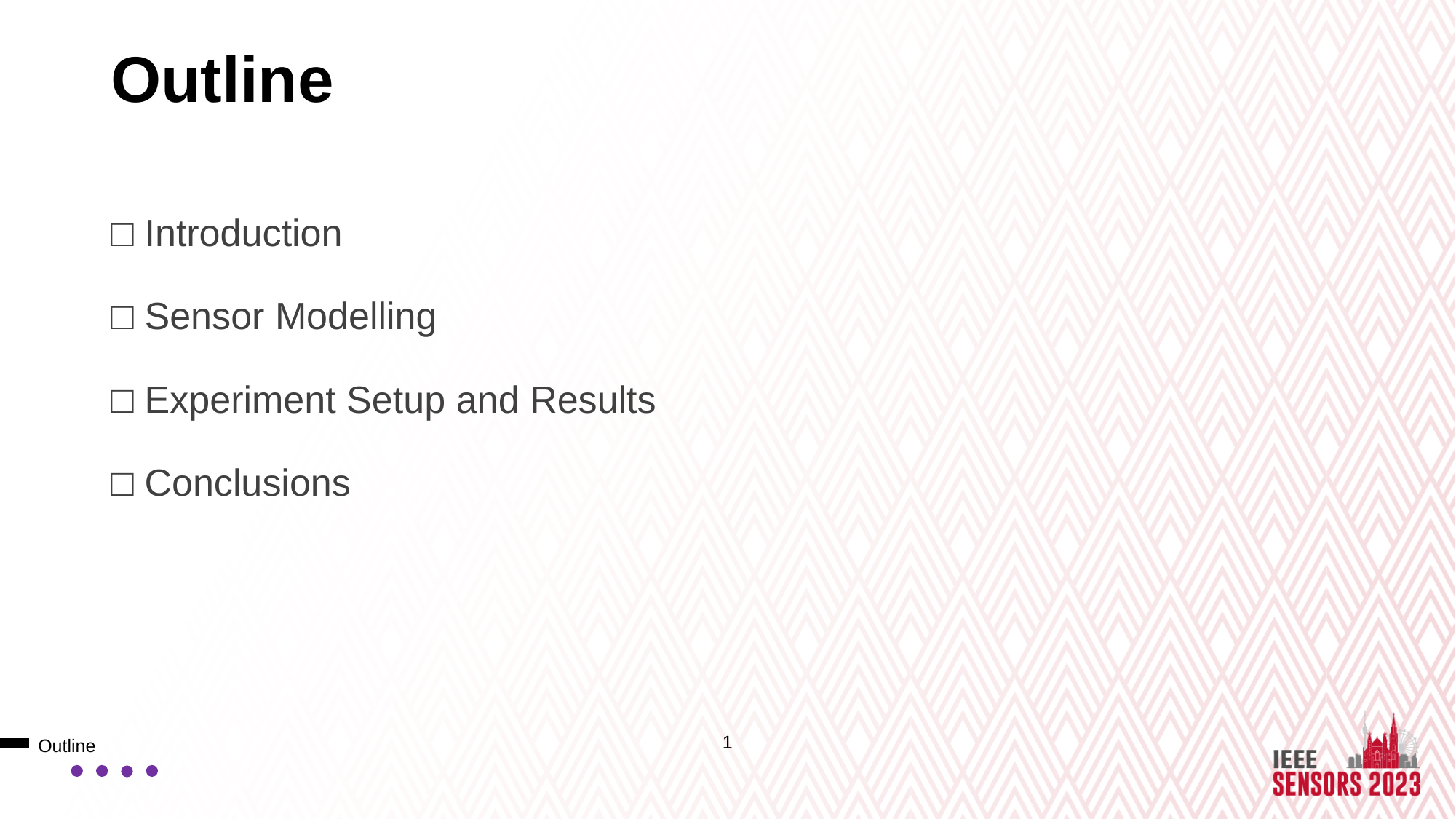

# Outline
□ Introduction
□ Sensor Modelling
□ Experiment Setup and Results
□ Conclusions

1
Outline